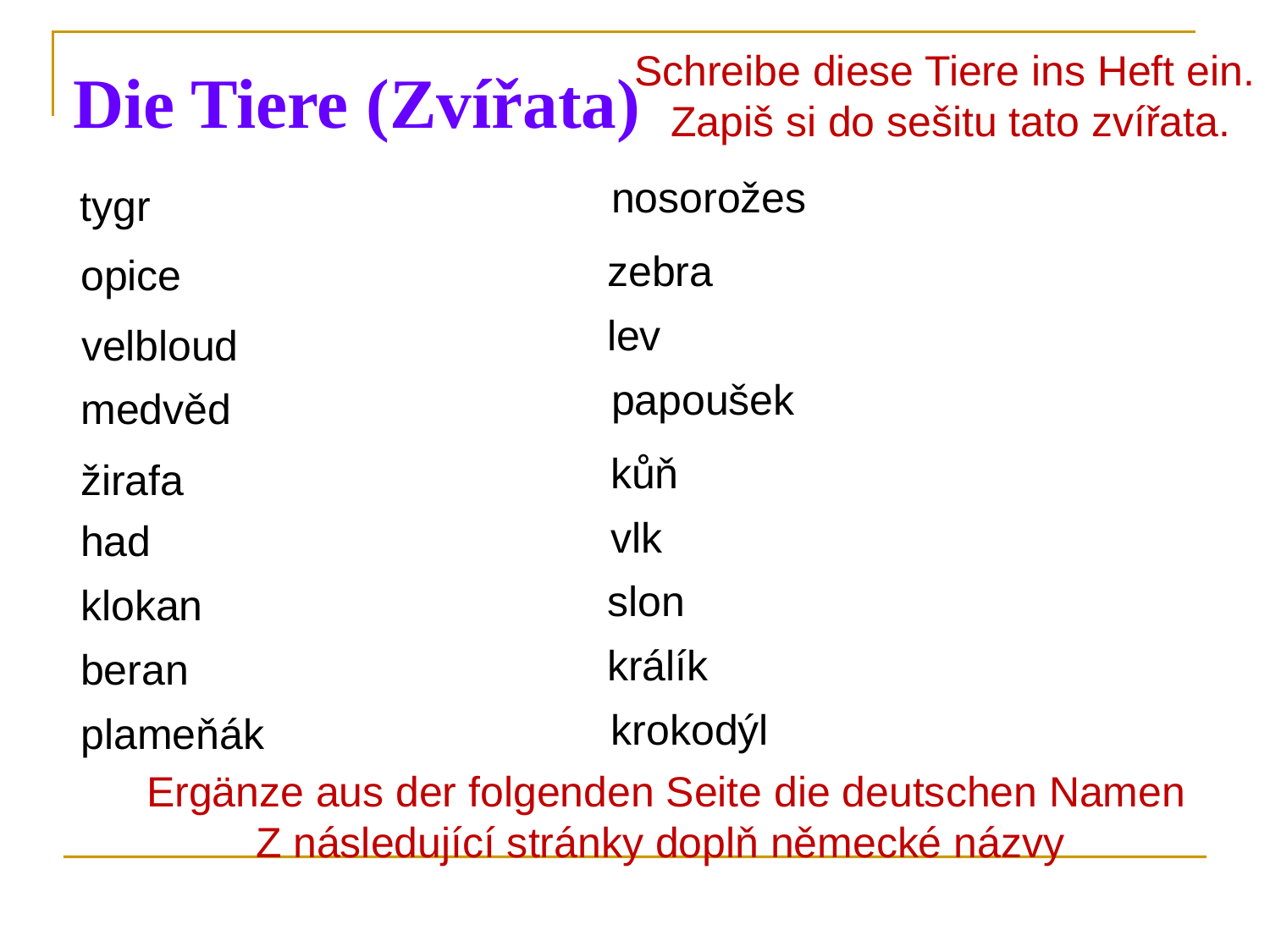

Schreibe diese Tiere ins Heft ein.
Zapiš si do sešitu tato zvířata.
Die Tiere (Zvířata)
nosorožes
tygr
zebra
opice
lev
velbloud
papoušek
medvěd
kůň
žirafa
vlk
had
slon
klokan
králík
beran
krokodýl
plameňák
Ergänze aus der folgenden Seite die deutschen Namen
Z následující stránky doplň německé názvy